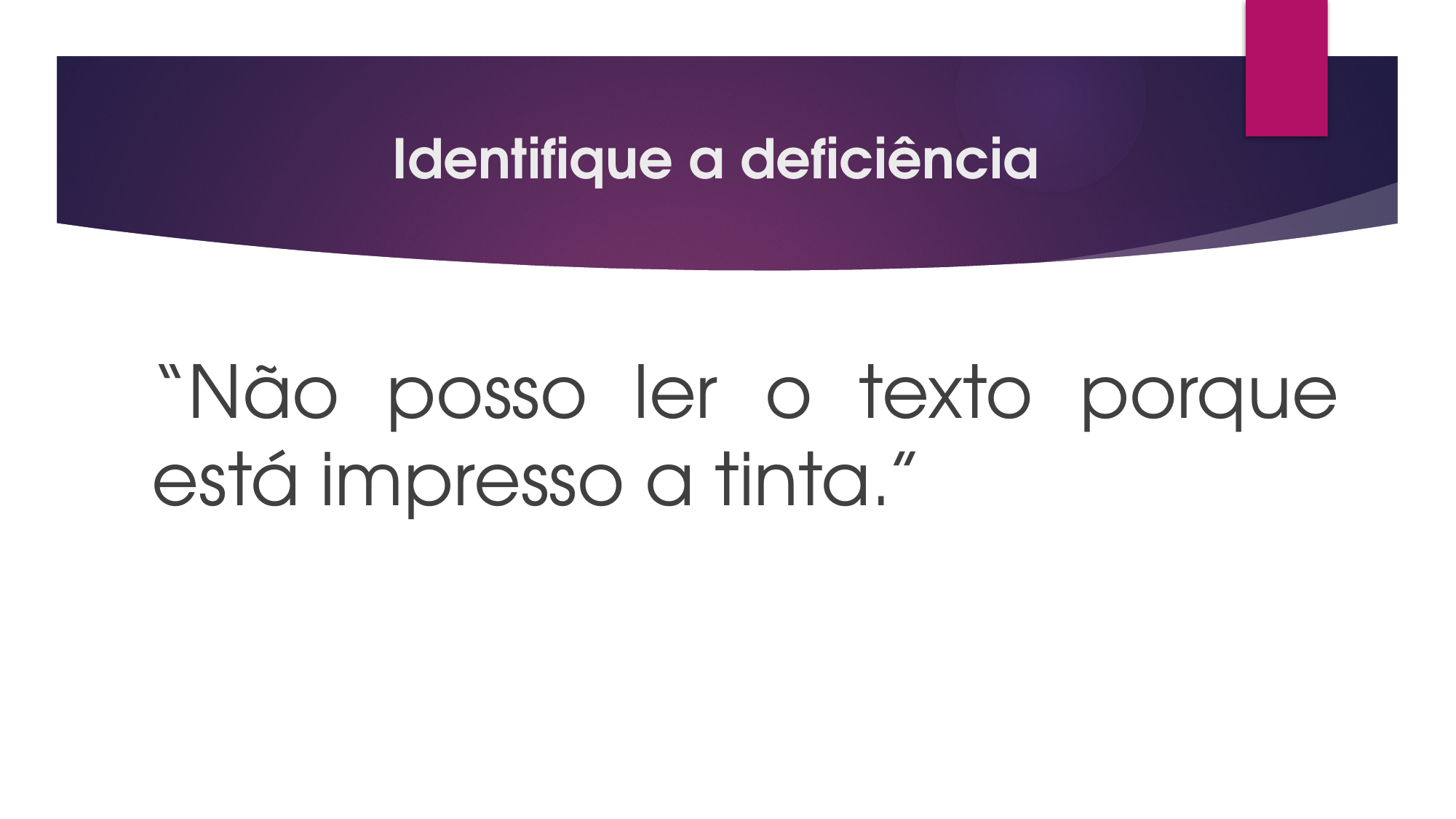

# Identifique a deficiência
“Não posso ler o texto porque está impresso a tinta.”